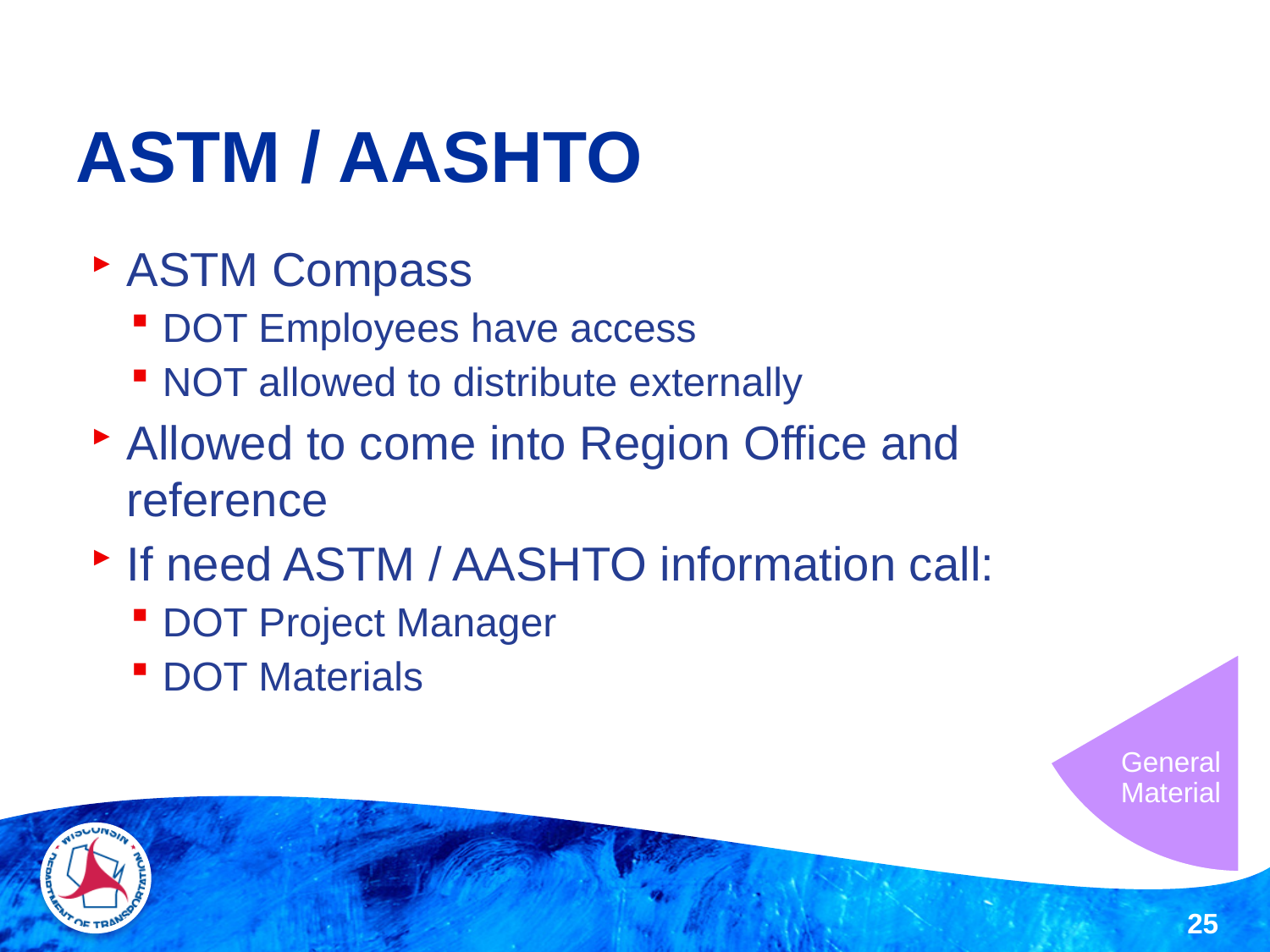

# ASTM / AASHTO
ASTM Compass
DOT Employees have access
NOT allowed to distribute externally
Allowed to come into Region Office and reference
If need ASTM / AASHTO information call:
DOT Project Manager
DOT Materials

General Material
25